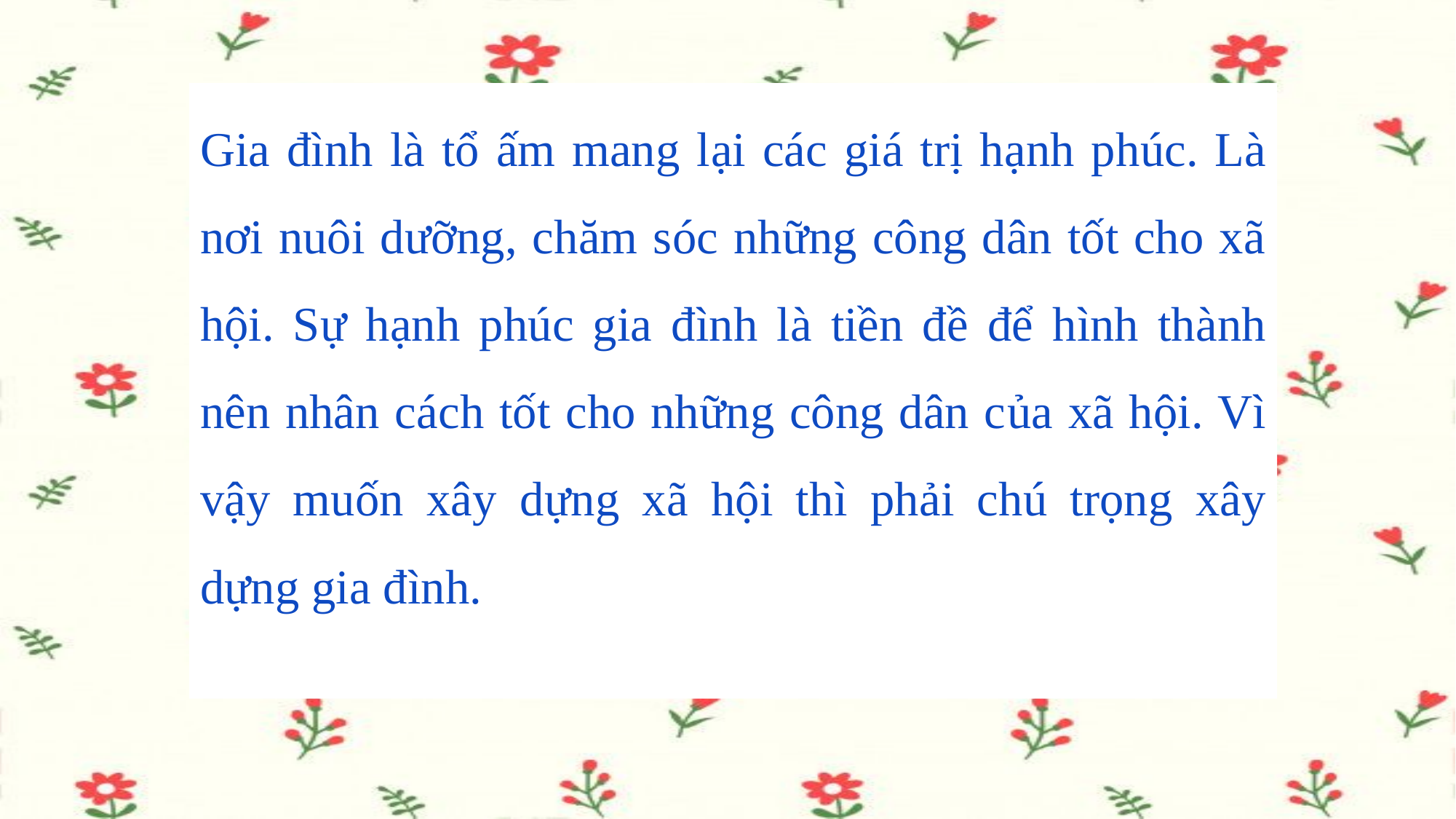

Gia đình là tổ ấm mang lại các giá trị hạnh phúc. Là nơi nuôi dưỡng, chăm sóc những công dân tốt cho xã hội. Sự hạnh phúc gia đình là tiền đề để hình thành nên nhân cách tốt cho những công dân của xã hội. Vì vậy muốn xây dựng xã hội thì phải chú trọng xây dựng gia đình.